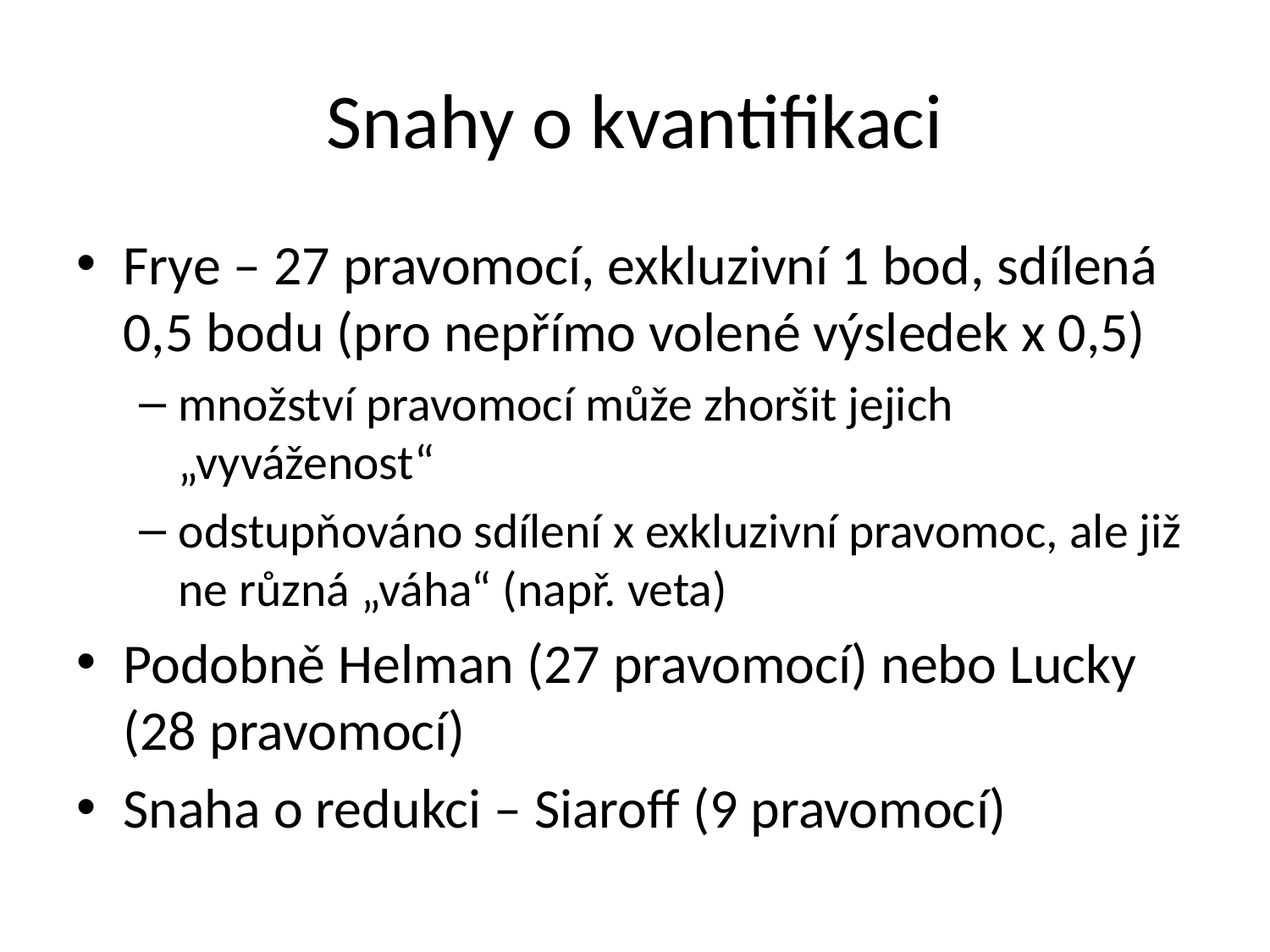

# Snahy o kvantifikaci
Frye – 27 pravomocí, exkluzivní 1 bod, sdílená 0,5 bodu (pro nepřímo volené výsledek x 0,5)
množství pravomocí může zhoršit jejich „vyváženost“
odstupňováno sdílení x exkluzivní pravomoc, ale již ne různá „váha“ (např. veta)
Podobně Helman (27 pravomocí) nebo Lucky (28 pravomocí)
Snaha o redukci – Siaroff (9 pravomocí)